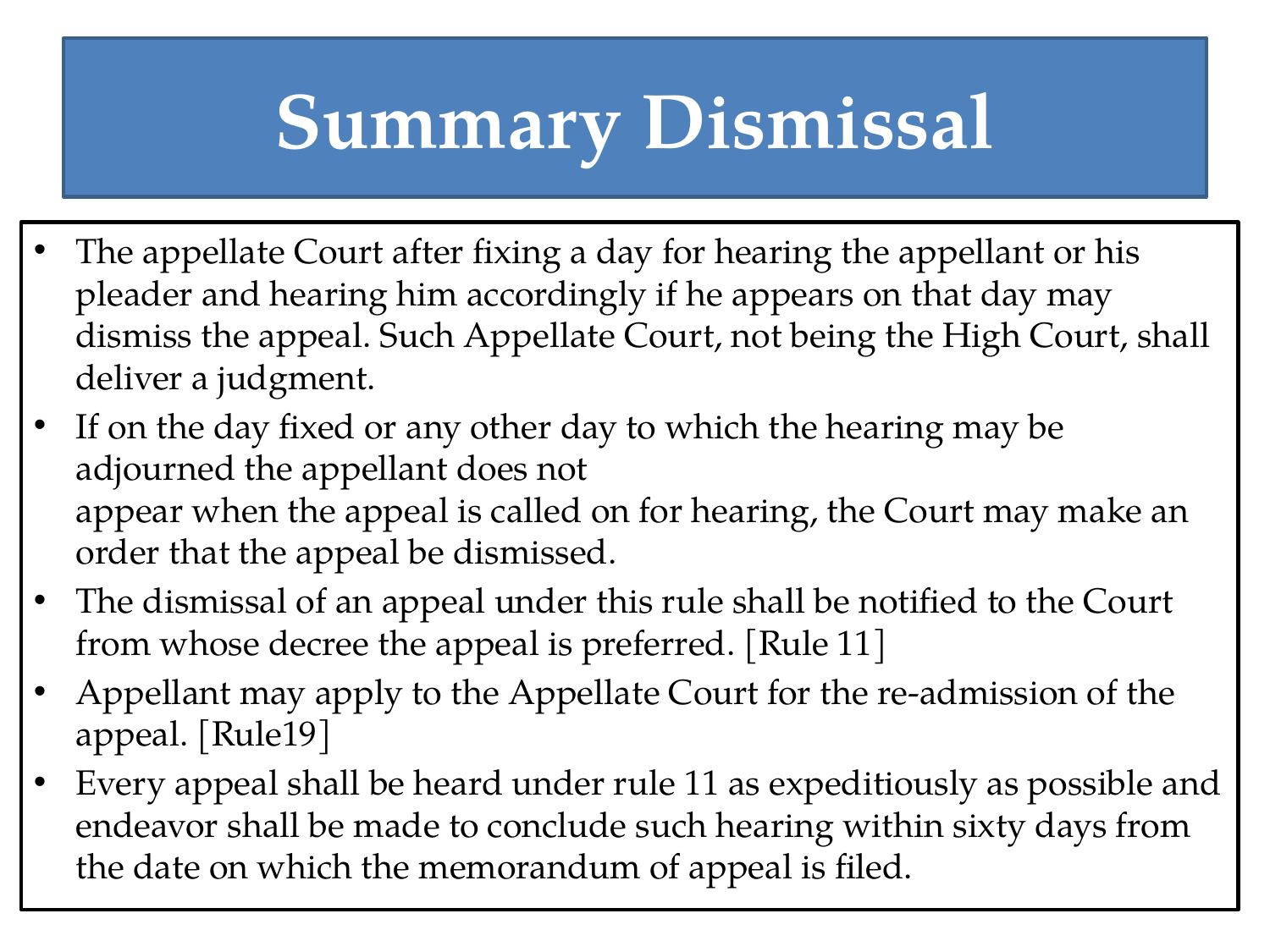

# Summary Dismissal
The appellate Court after fixing a day for hearing the appellant or his pleader and hearing him accordingly if he appears on that day may dismiss the appeal. Such Appellate Court, not being the High Court, shall deliver a judgment.
If on the day fixed or any other day to which the hearing may be adjourned the appellant does not
appear when the appeal is called on for hearing, the Court may make an order that the appeal be dismissed.
The dismissal of an appeal under this rule shall be notified to the Court from whose decree the appeal is preferred. [Rule 11]
Appellant may apply to the Appellate Court for the re-admission of the appeal. [Rule19]
Every appeal shall be heard under rule 11 as expeditiously as possible and endeavor shall be made to conclude such hearing within sixty days from the date on which the memorandum of appeal is filed.